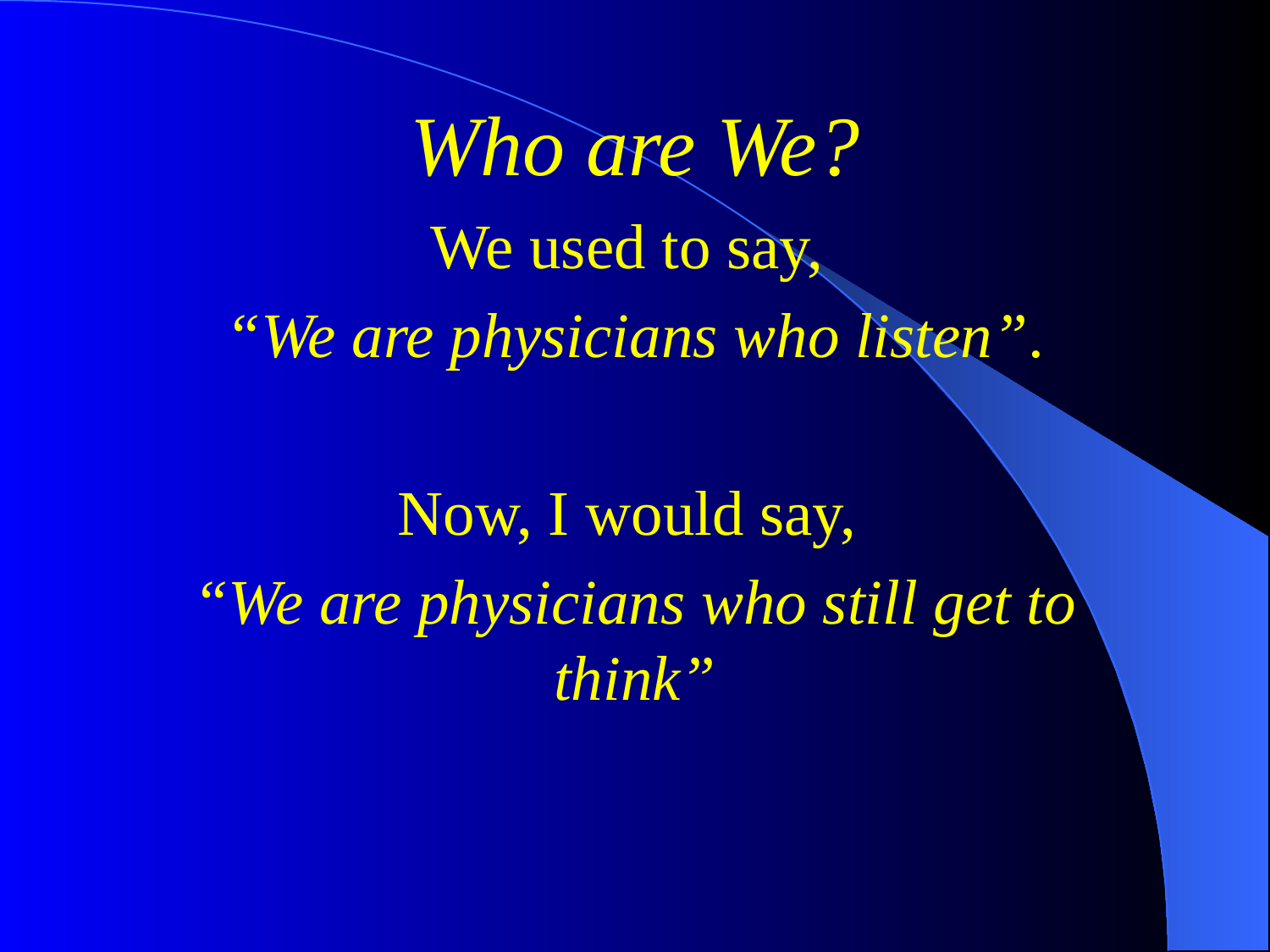

#
Who are We?
We used to say,
“We are physicians who listen”.

Now, I would say,
“We are physicians who still get to think”